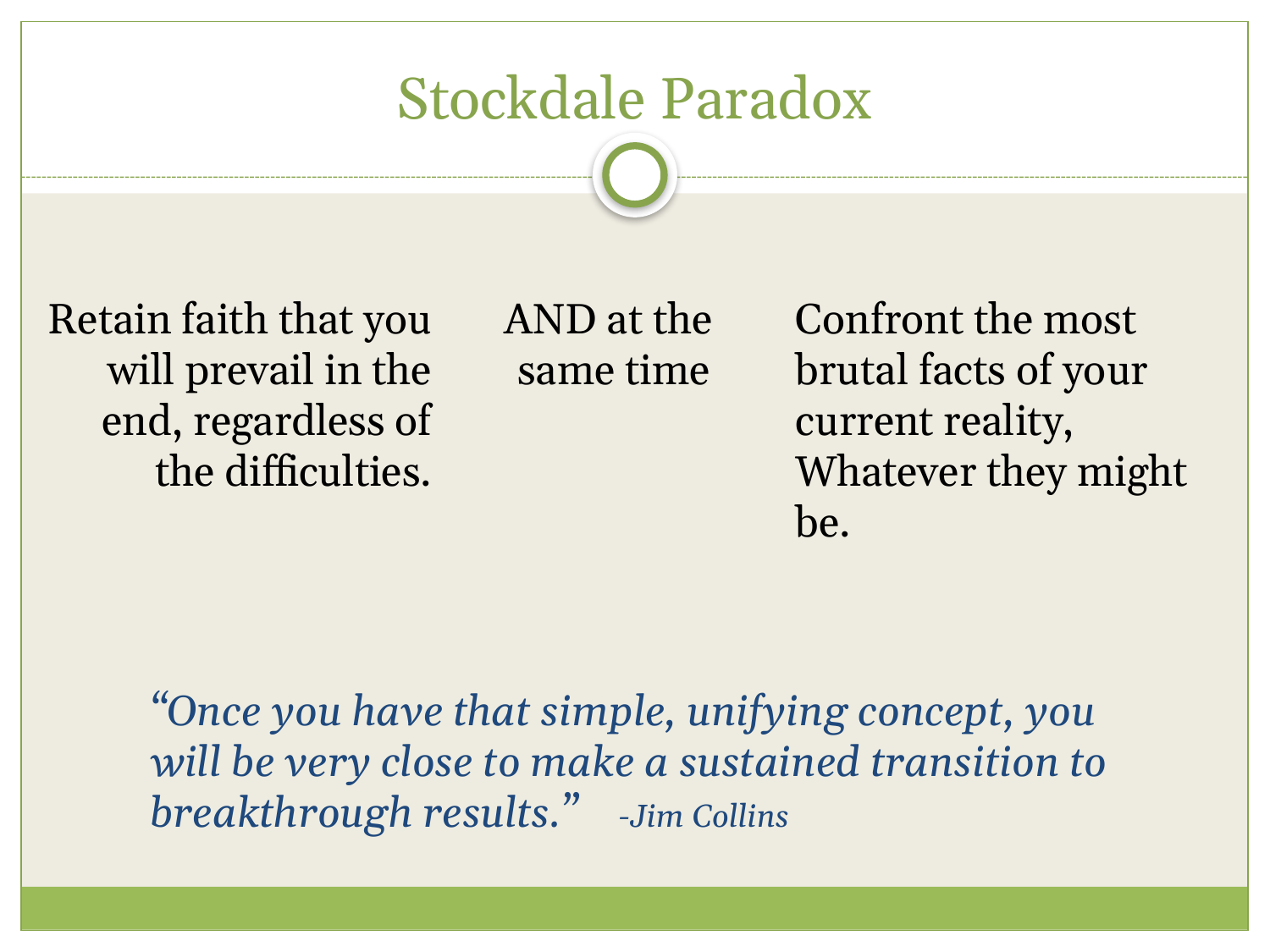

# Stockdale Paradox
Retain faith that you will prevail in the end, regardless of the difficulties.
AND at the
same time
Confront the most brutal facts of your current reality,
Whatever they might be.
“Once you have that simple, unifying concept, you will be very close to make a sustained transition to breakthrough results.”    -Jim Collins